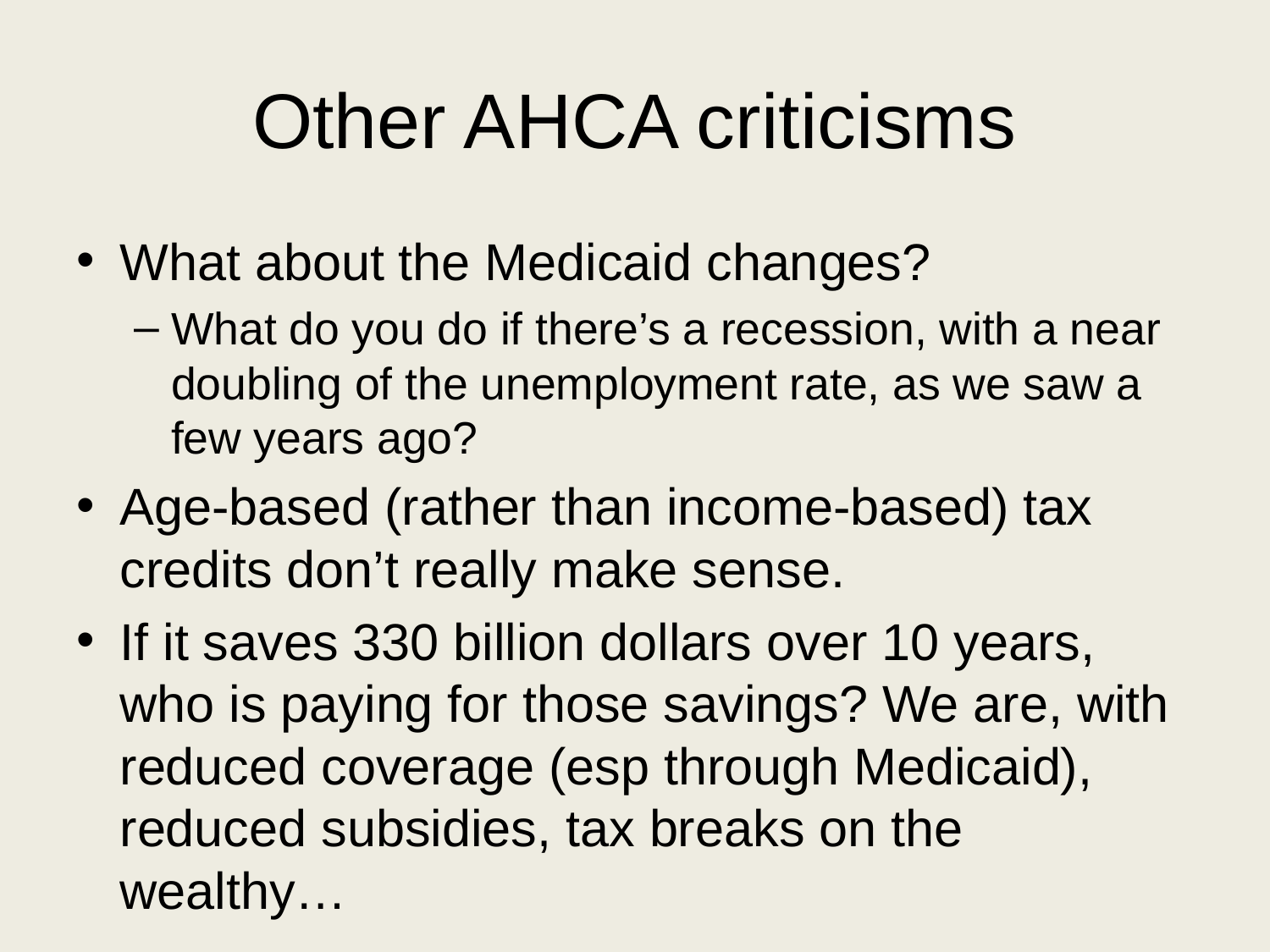

# Other AHCA criticisms
What about the Medicaid changes?
What do you do if there’s a recession, with a near doubling of the unemployment rate, as we saw a few years ago?
Age-based (rather than income-based) tax credits don’t really make sense.
If it saves 330 billion dollars over 10 years, who is paying for those savings? We are, with reduced coverage (esp through Medicaid), reduced subsidies, tax breaks on the wealthy…